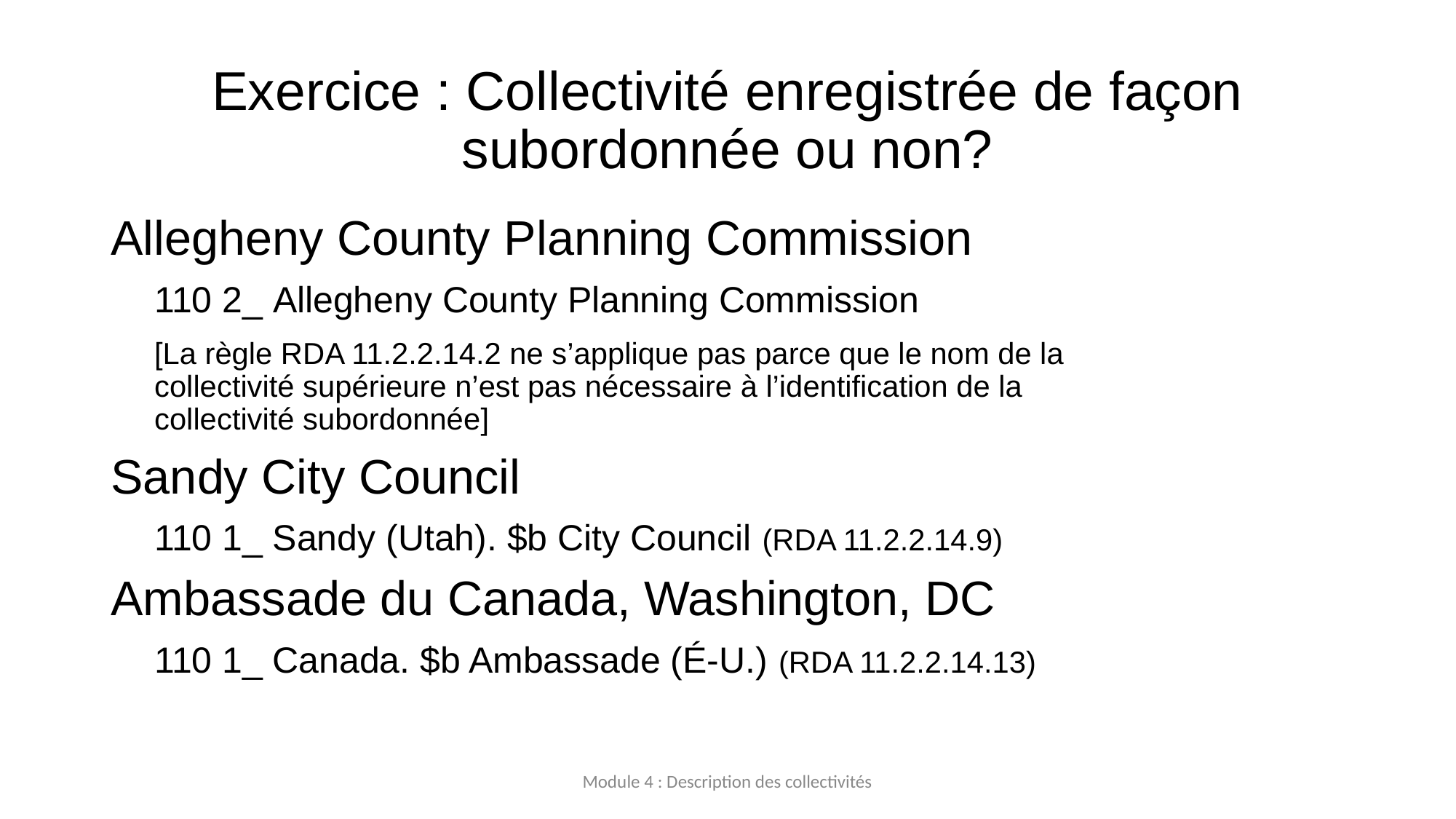

# Exercice : Collectivité enregistrée de façon subordonnée ou non?
Allegheny County Planning Commission
	110 2_ Allegheny County Planning Commission
	[La règle RDA 11.2.2.14.2 ne s’applique pas parce que le nom de la collectivité supérieure n’est pas nécessaire à l’identification de la collectivité subordonnée]
Sandy City Council
	110 1_ Sandy (Utah). $b City Council (RDA 11.2.2.14.9)
Ambassade du Canada, Washington, DC
	110 1_ Canada. $b Ambassade (É-U.) (RDA 11.2.2.14.13)
Module 4 : Description des collectivités